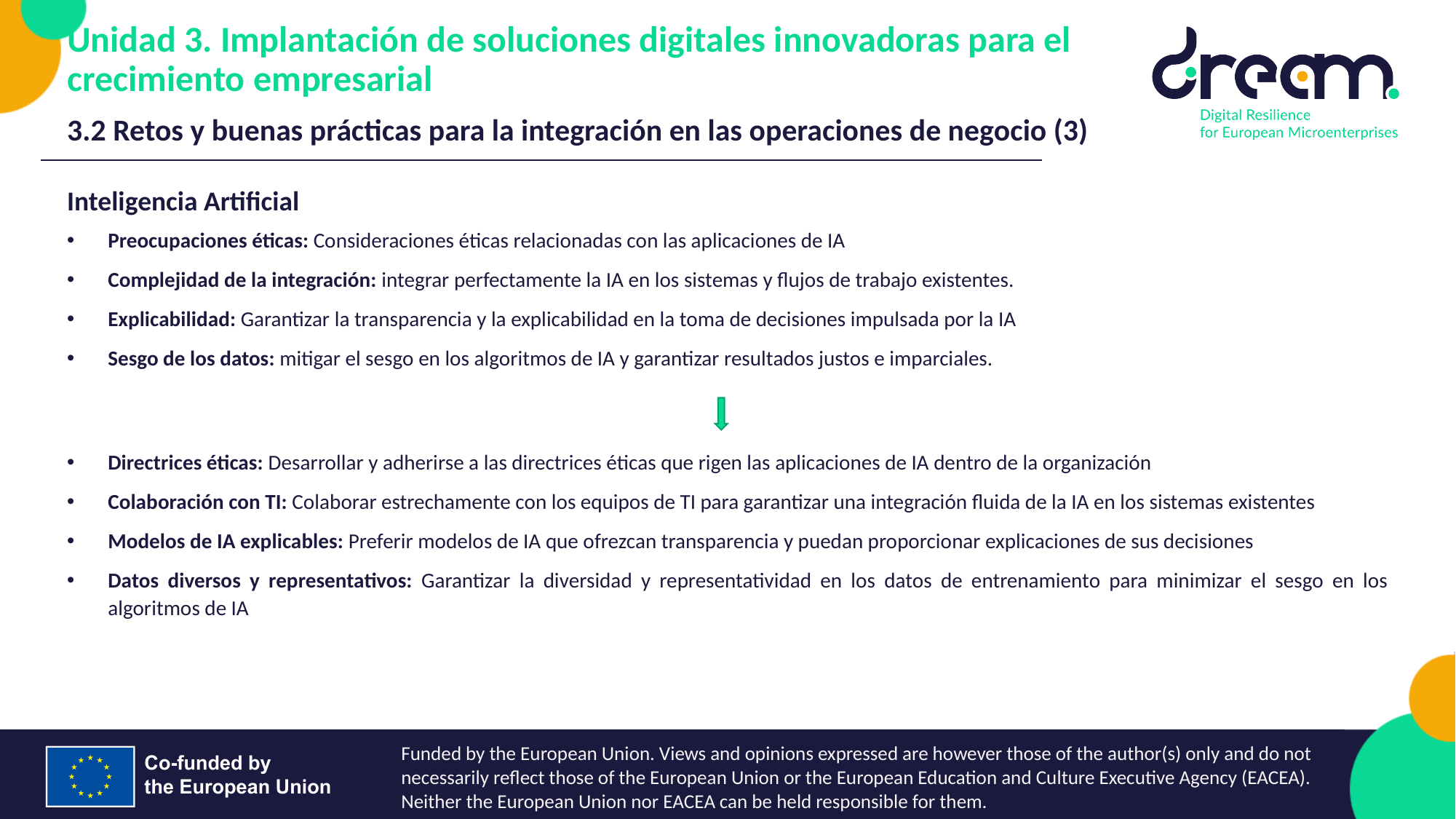

Unidad 3. Implantación de soluciones digitales innovadoras para el crecimiento empresarial
3.2 Retos y buenas prácticas para la integración en las operaciones de negocio (3)
Inteligencia Artificial

Preocupaciones éticas: Consideraciones éticas relacionadas con las aplicaciones de IA
Complejidad de la integración: integrar perfectamente la IA en los sistemas y flujos de trabajo existentes.
Explicabilidad: Garantizar la transparencia y la explicabilidad en la toma de decisiones impulsada por la IA
Sesgo de los datos: mitigar el sesgo en los algoritmos de IA y garantizar resultados justos e imparciales.

Directrices éticas: Desarrollar y adherirse a las directrices éticas que rigen las aplicaciones de IA dentro de la organización
Colaboración con TI: Colaborar estrechamente con los equipos de TI para garantizar una integración fluida de la IA en los sistemas existentes
Modelos de IA explicables: Preferir modelos de IA que ofrezcan transparencia y puedan proporcionar explicaciones de sus decisiones
Datos diversos y representativos: Garantizar la diversidad y representatividad en los datos de entrenamiento para minimizar el sesgo en los algoritmos de IA